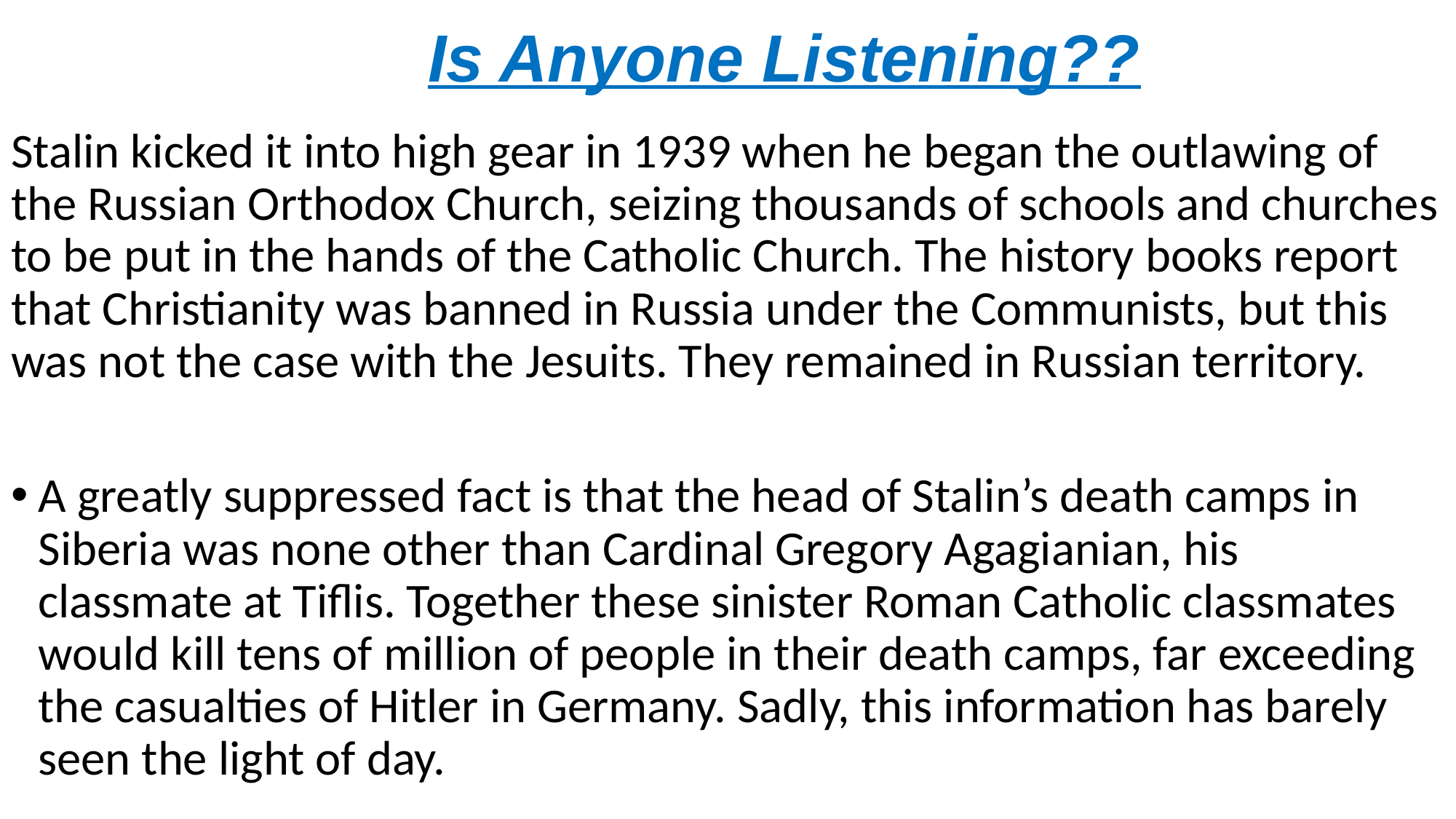

# Is Anyone Listening??
Stalin kicked it into high gear in 1939 when he began the outlawing of the Russian Orthodox Church, seizing thousands of schools and churches to be put in the hands of the Catholic Church. The history books report that Christianity was banned in Russia under the Communists, but this was not the case with the Jesuits. They remained in Russian territory.

A greatly suppressed fact is that the head of Stalin’s death camps in Siberia was none other than Cardinal Gregory Agagianian, his classmate at Tiflis. Together these sinister Roman Catholic classmates would kill tens of million of people in their death camps, far exceeding the casualties of Hitler in Germany. Sadly, this information has barely seen the light of day.